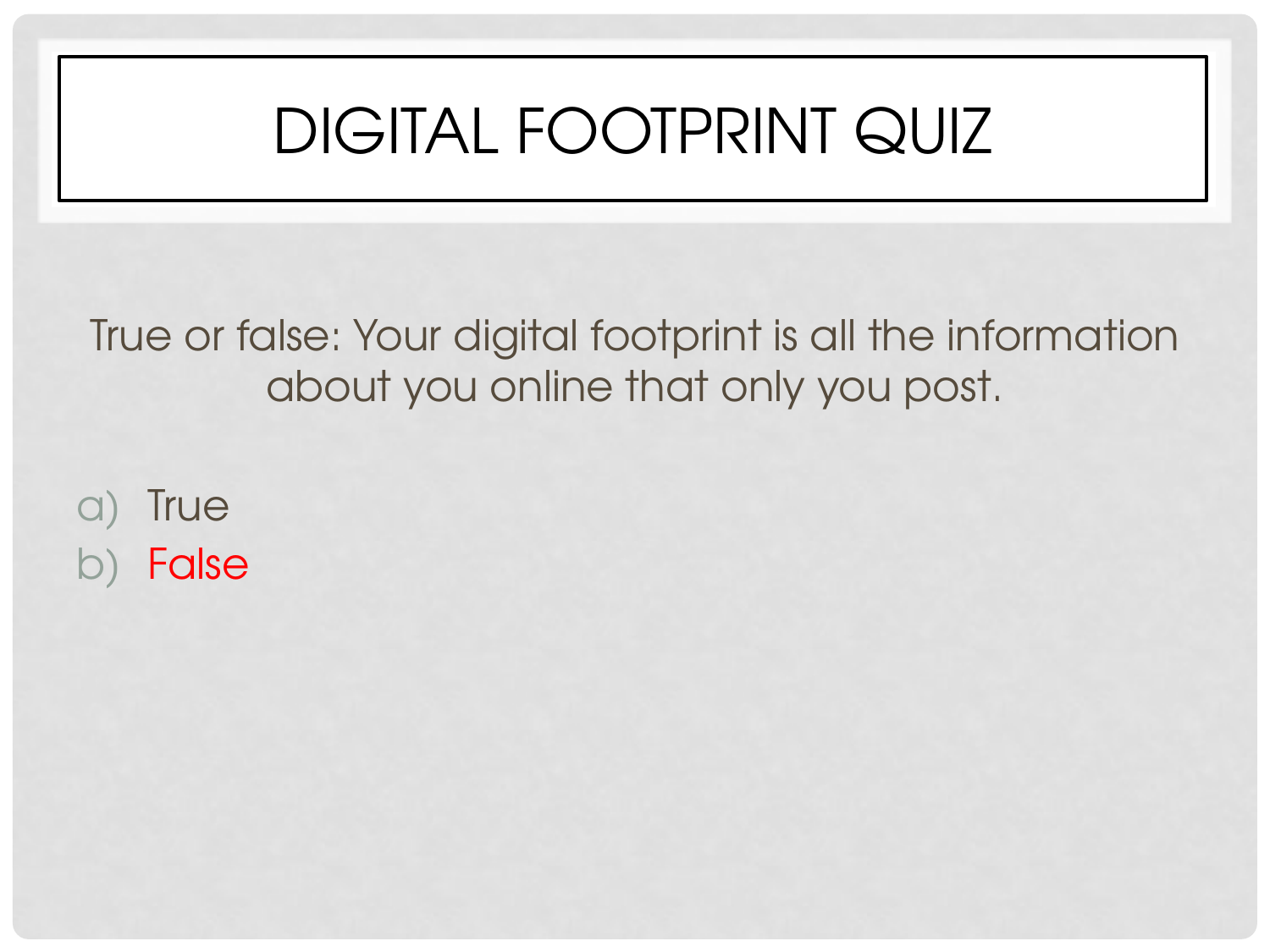

# Digital Footprint Quiz

True or false: Your digital footprint is all the information about you online that only you post.

True
False